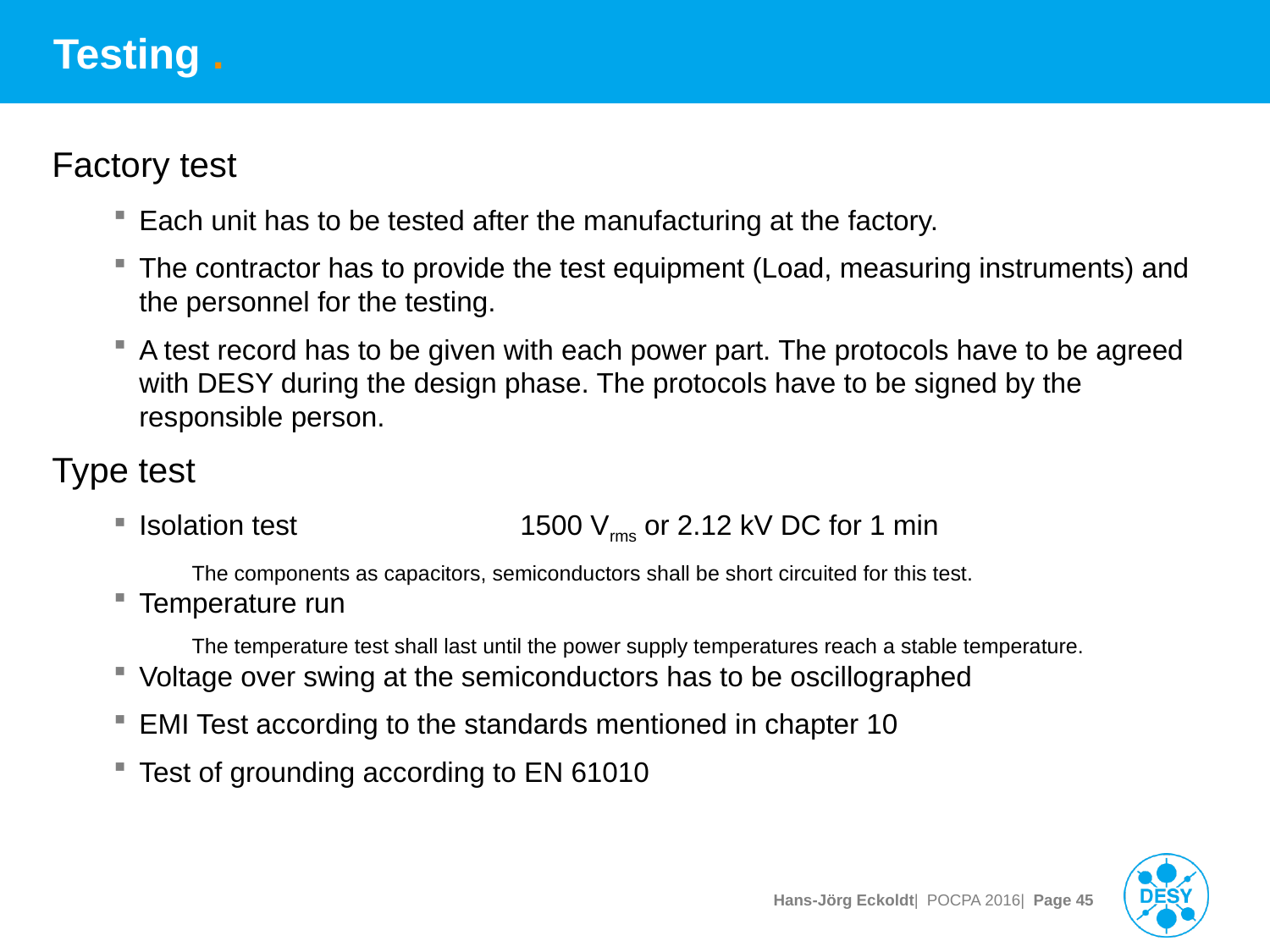

# Testing .
Factory test
Each unit has to be tested after the manufacturing at the factory.
The contractor has to provide the test equipment (Load, measuring instruments) and the personnel for the testing.
A test record has to be given with each power part. The protocols have to be agreed with DESY during the design phase. The protocols have to be signed by the responsible person.
Type test
Isolation test 		1500 Vrms or 2.12 kV DC for 1 min
The components as capacitors, semiconductors shall be short circuited for this test.
Temperature run
The temperature test shall last until the power supply temperatures reach a stable temperature.
Voltage over swing at the semiconductors has to be oscillographed
EMI Test according to the standards mentioned in chapter 10
Test of grounding according to EN 61010